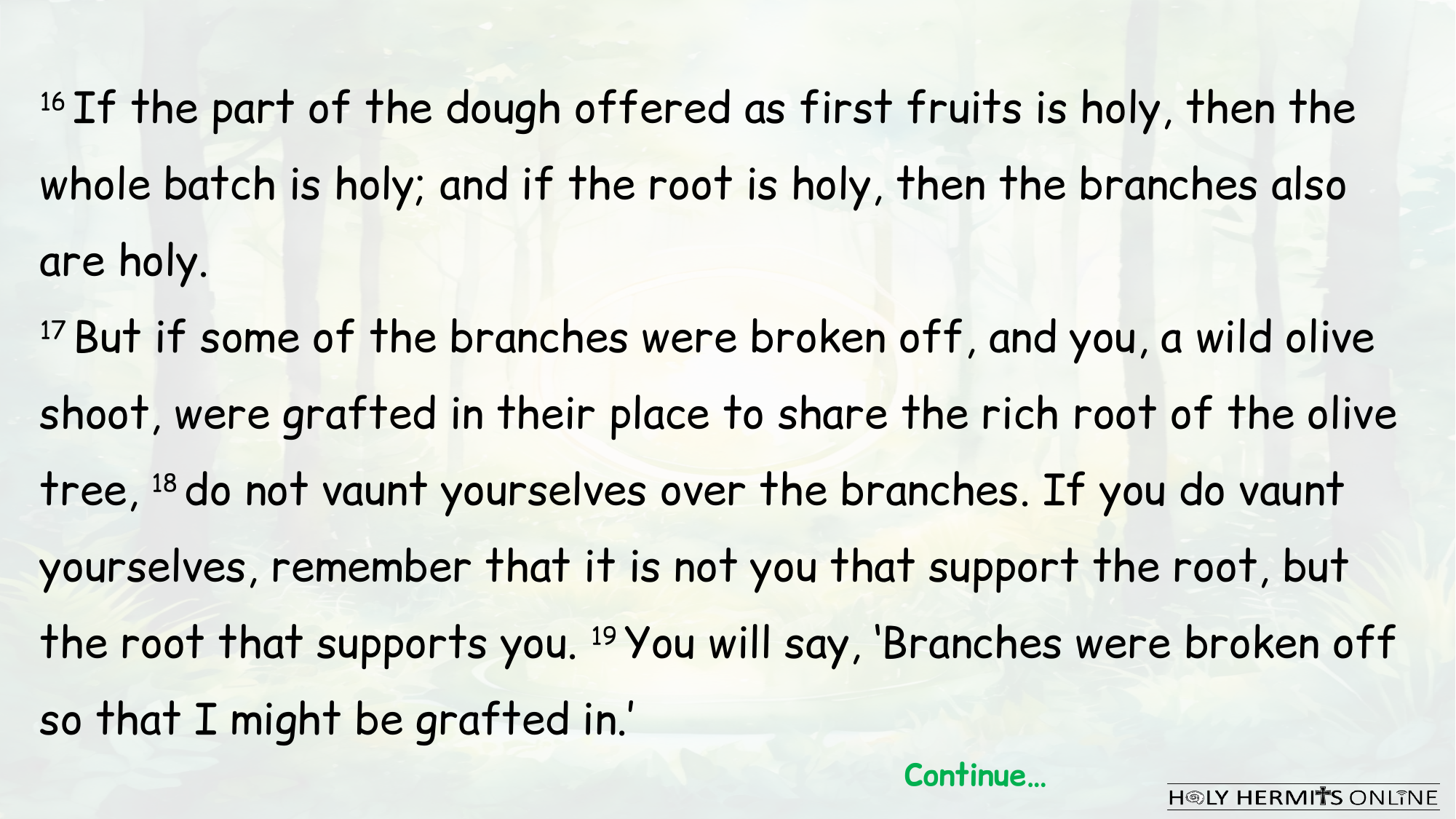

16 If the part of the dough offered as first fruits is holy, then the whole batch is holy; and if the root is holy, then the branches also are holy.
17 But if some of the branches were broken off, and you, a wild olive shoot, were grafted in their place to share the rich root of the olive tree, 18 do not vaunt yourselves over the branches. If you do vaunt yourselves, remember that it is not you that support the root, but the root that supports you. 19 You will say, ‘Branches were broken off so that I might be grafted in.’
Continue…